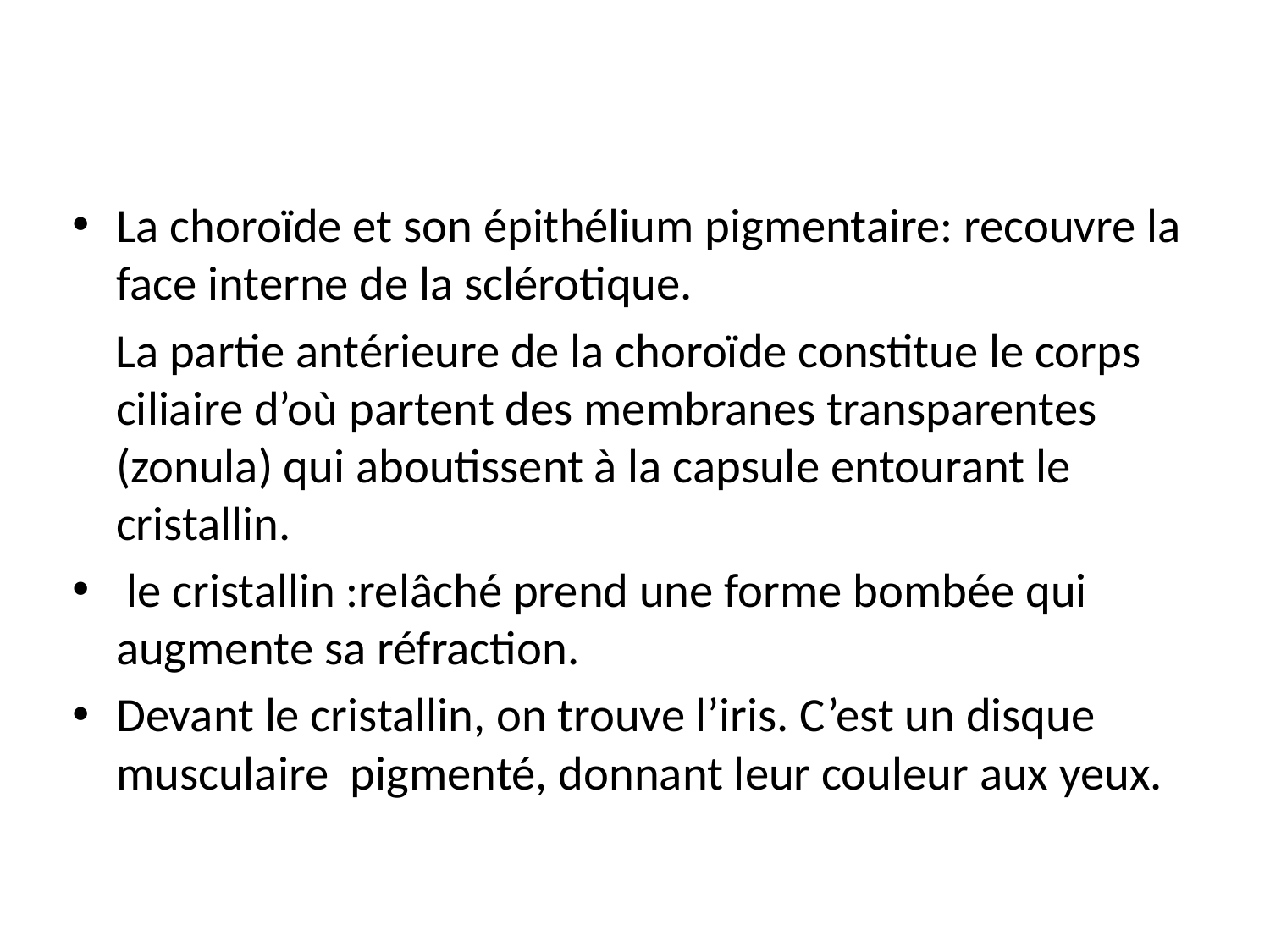

La choroïde et son épithélium pigmentaire: recouvre la face interne de la sclérotique.
    La partie antérieure de la choroïde constitue le corps ciliaire d’où partent des membranes transparentes (zonula) qui aboutissent à la capsule entourant le cristallin.
 le cristallin :relâché prend une forme bombée qui augmente sa réfraction.
Devant le cristallin, on trouve l’iris. C’est un disque musculaire  pigmenté, donnant leur couleur aux yeux.